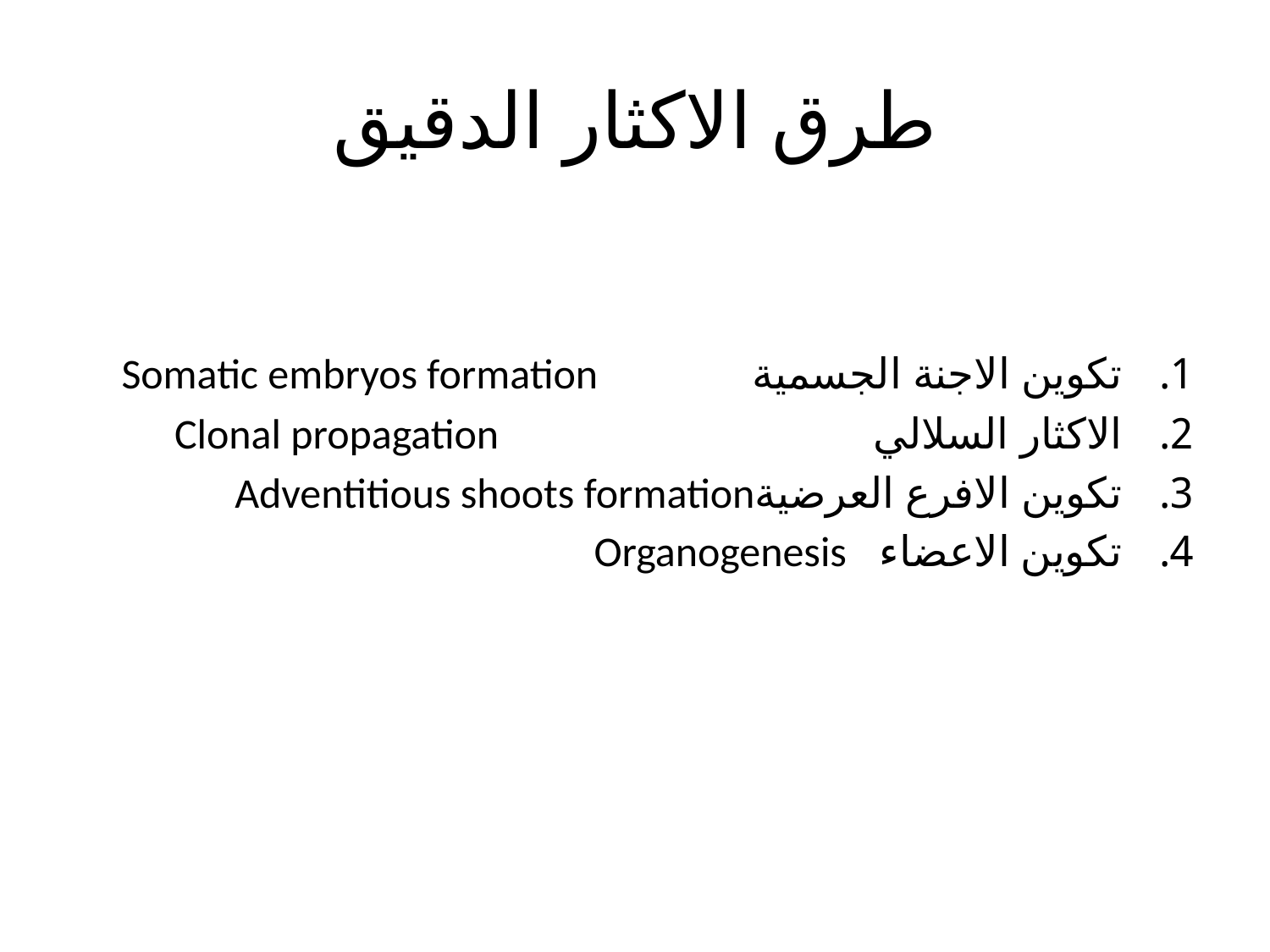

# طرق الاكثار الدقيق

تكوين الاجنة الجسمية              Somatic embryos formation
الاكثار السلالي                                  Clonal propagation
تكوين الافرع العرضيةAdventitious shoots formation
تكوين الاعضاء   Organogenesis